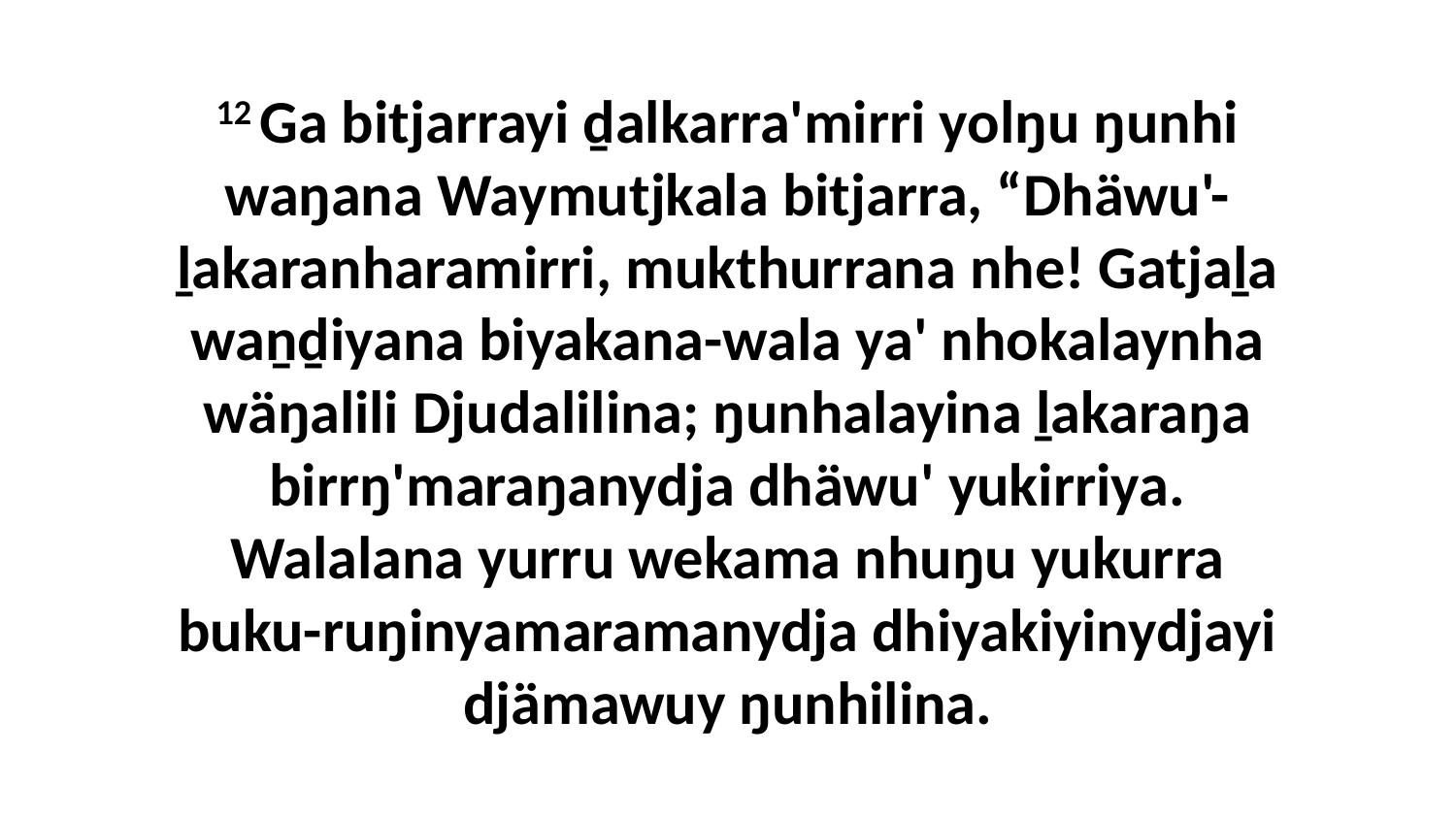

12 Ga bitjarrayi ḏalkarra'mirri yolŋu ŋunhi waŋana Waymutjkala bitjarra, “Dhäwu'-ḻakaranharamirri, mukthurrana nhe! Gatjaḻa waṉḏiyana biyakana-wala ya' nhokalaynha wäŋalili Djudalilina; ŋunhalayina ḻakaraŋa birrŋ'maraŋanydja dhäwu' yukirriya. Walalana yurru wekama nhuŋu yukurra buku-ruŋinyamaramanydja dhiyakiyinydjayi djämawuy ŋunhilina.